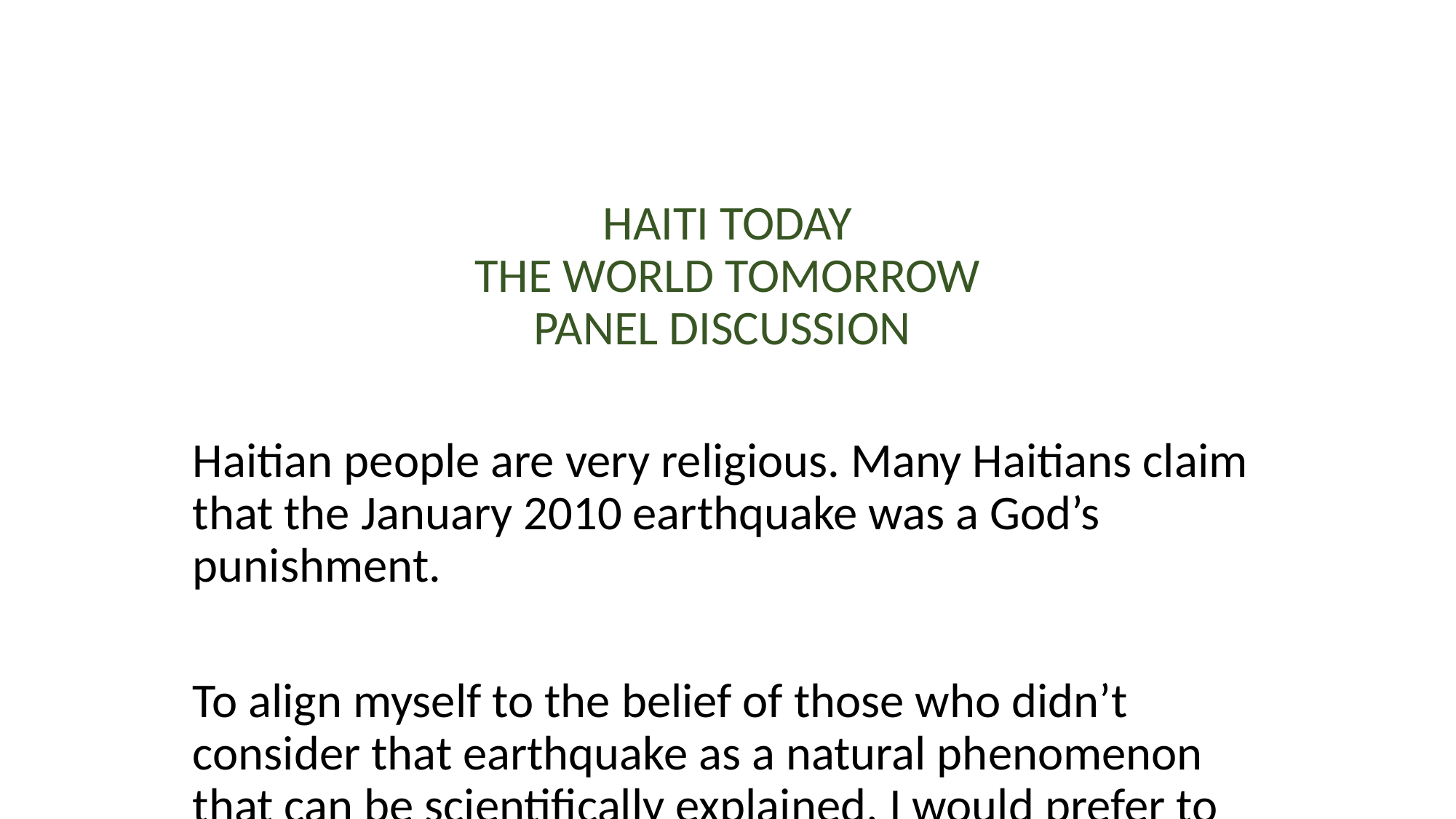

# HAITI TODAY THE WORLD TOMORROW PANEL DISCUSSION
Haitian people are very religious. Many Haitians claim that the January 2010 earthquake was a God’s punishment.

To align myself to the belief of those who didn’t consider that earthquake as a natural phenomenon that can be scientifically explained, I would prefer to say that the January 2010 earthquake was a God’s wakeup call so that the Haitian people become aware of the importance of the environment and stop destroying it.
The earthquake also created for the government and the people an opportunity to rebuild the country in a way that takes into account the set of sustainable development goals designed by the United Nations.